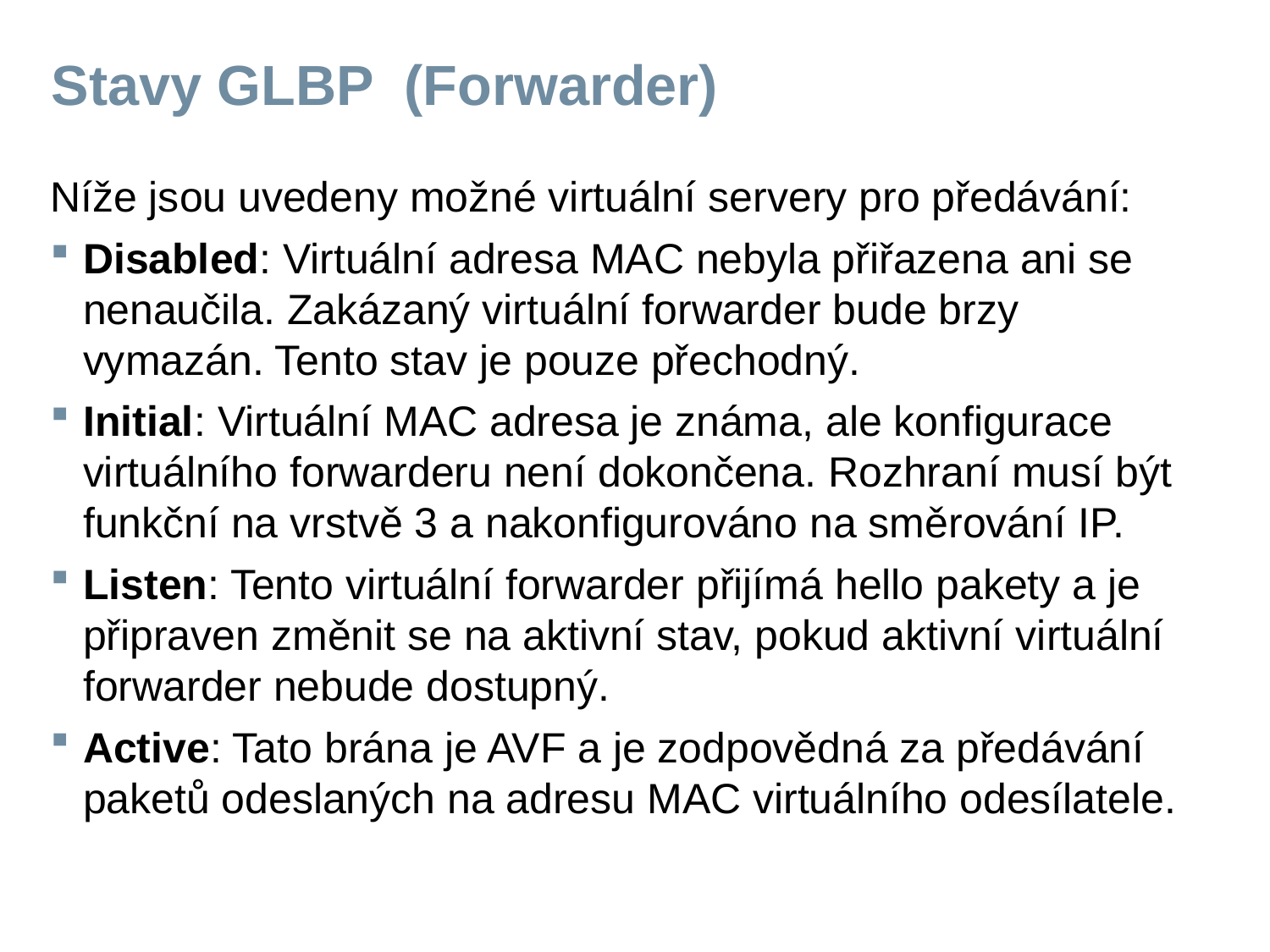

# Stavy GLBP  (Forwarder)
Níže jsou uvedeny možné virtuální servery pro předávání:
Disabled: Virtuální adresa MAC nebyla přiřazena ani se nenaučila. Zakázaný virtuální forwarder bude brzy vymazán. Tento stav je pouze přechodný.
Initial: Virtuální MAC adresa je známa, ale konfigurace virtuálního forwarderu není dokončena. Rozhraní musí být funkční na vrstvě 3 a nakonfigurováno na směrování IP.
Listen: Tento virtuální forwarder přijímá hello pakety a je připraven změnit se na aktivní stav, pokud aktivní virtuální forwarder nebude dostupný.
Active: Tato brána je AVF a je zodpovědná za předávání paketů odeslaných na adresu MAC virtuálního odesílatele.